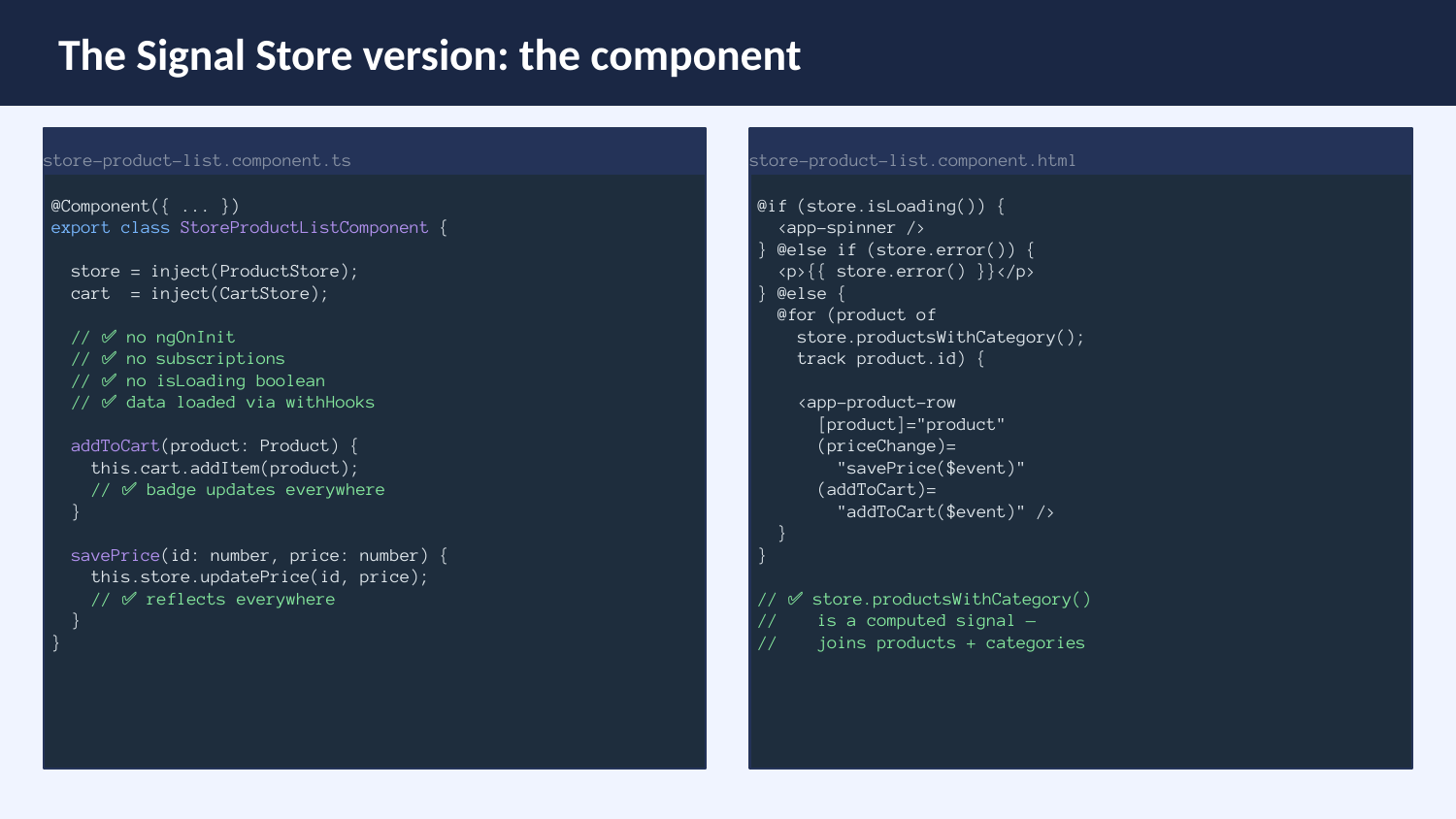

The Signal Store version: the component

store-product-list.component.ts

store-product-list.component.html
@Component({ ... })
export class StoreProductListComponent {

  store = inject(ProductStore);
  cart  = inject(CartStore);

  // ✅ no ngOnInit
  // ✅ no subscriptions
  // ✅ no isLoading boolean
  // ✅ data loaded via withHooks

  addToCart(product: Product) {
    this.cart.addItem(product);
    // ✅ badge updates everywhere
  }

  savePrice(id: number, price: number) {
    this.store.updatePrice(id, price);
    // ✅ reflects everywhere
  }
}
@if (store.isLoading()) {
  <app-spinner />
} @else if (store.error()) {
  <p>{{ store.error() }}</p>
} @else {
  @for (product of
    store.productsWithCategory();
    track product.id) {

    <app-product-row
      [product]="product"
      (priceChange)=
        "savePrice($event)"
      (addToCart)=
        "addToCart($event)" />
  }
}

// ✅ store.productsWithCategory()
//    is a computed signal —
//    joins products + categories